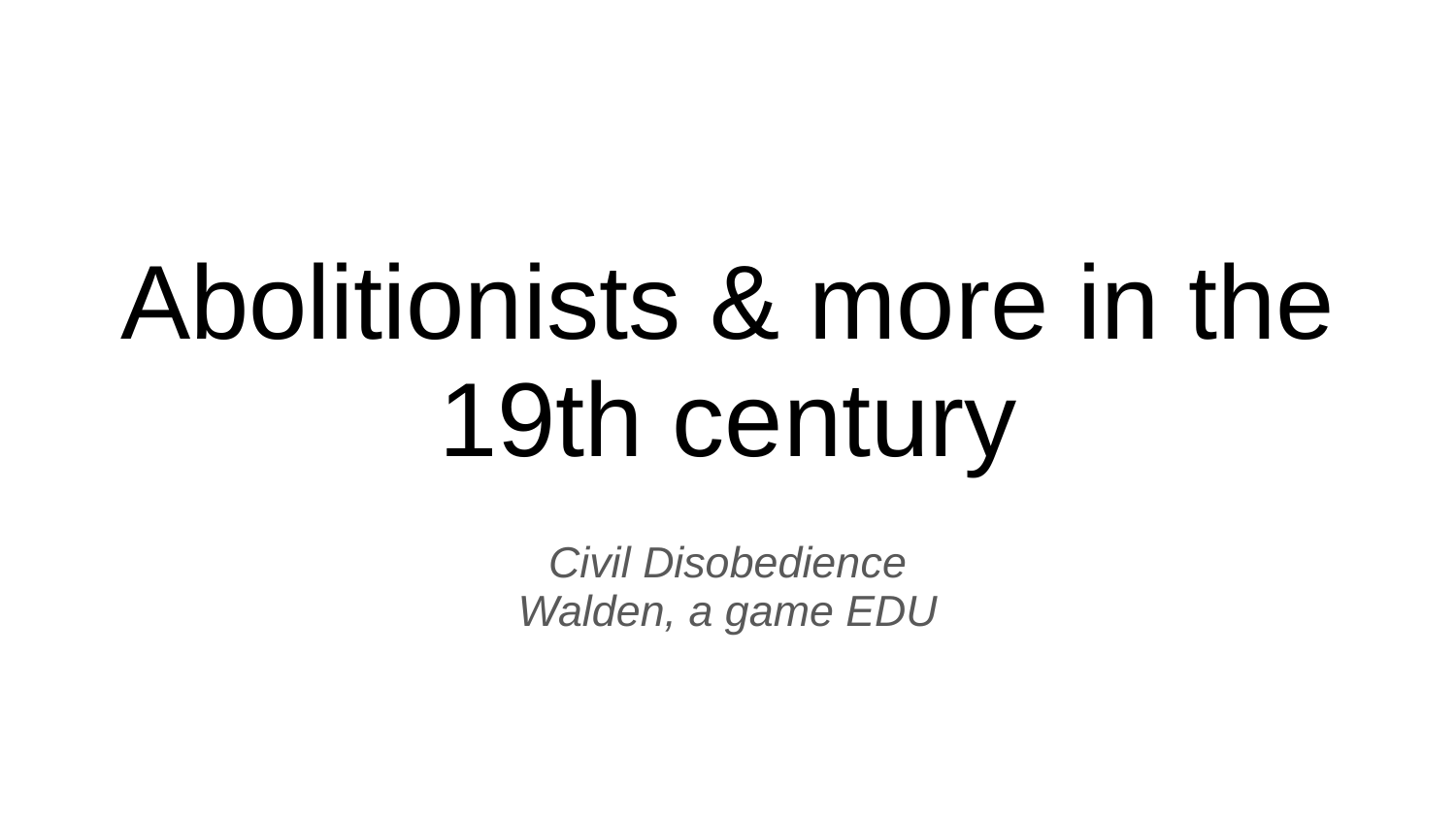

# Abolitionists & more in the 19th century
Civil Disobedience
Walden, a game EDU